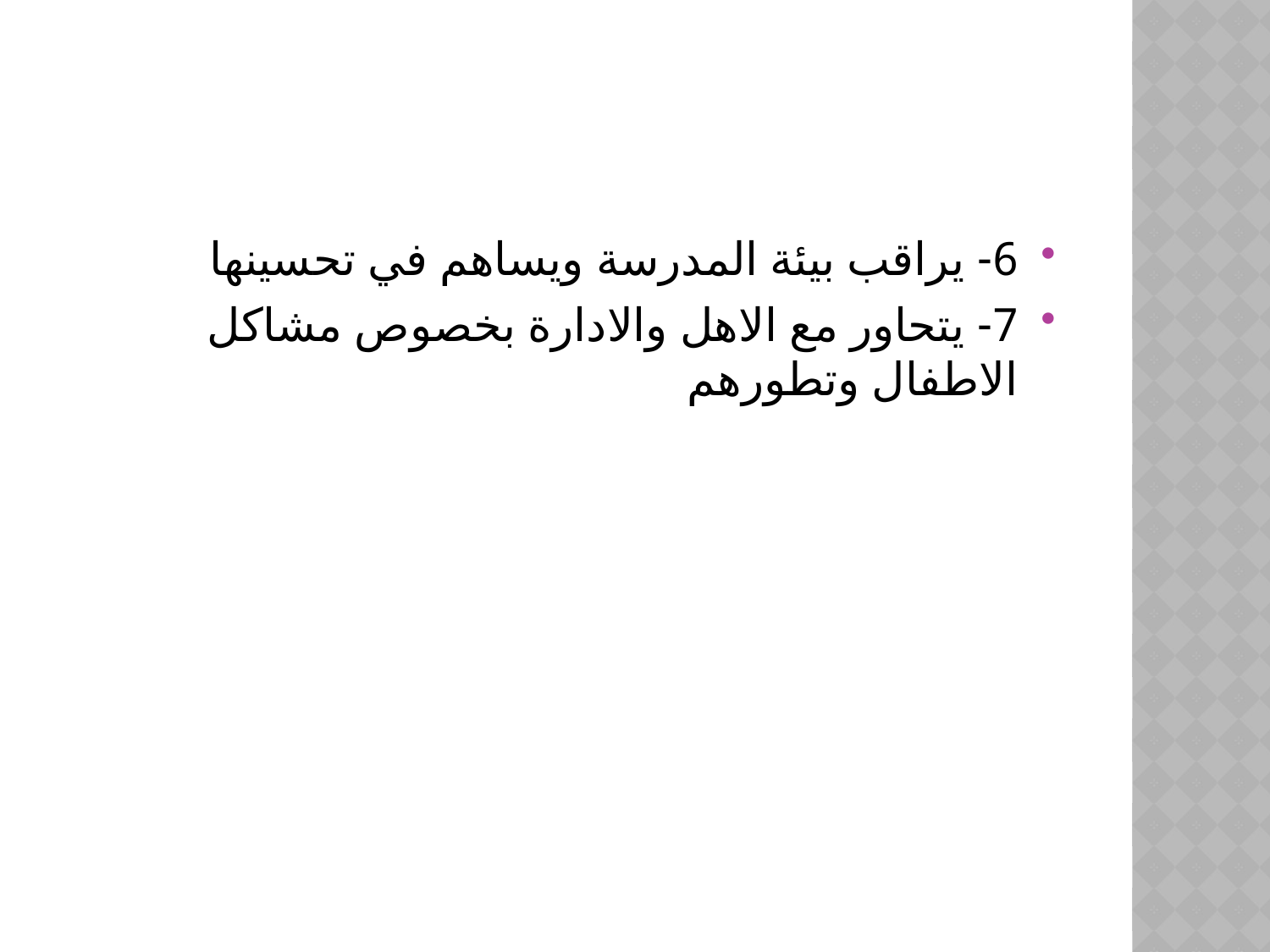

#
6- يراقب بيئة المدرسة ويساهم في تحسينها
7- يتحاور مع الاهل والادارة بخصوص مشاكل الاطفال وتطورهم